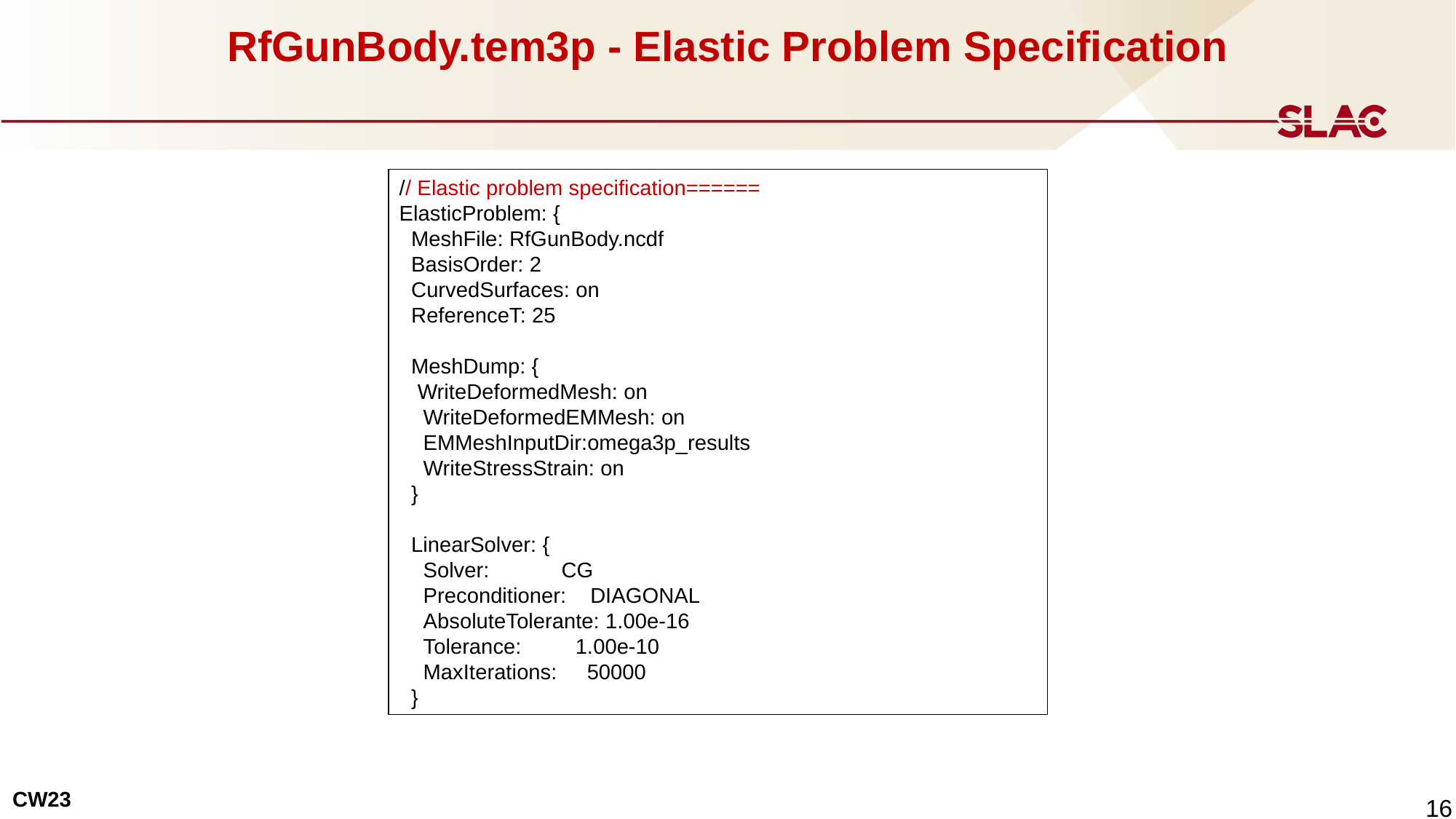

# RfGunBody.tem3p - Elastic Problem Specification
// Elastic problem specification======
ElasticProblem: {
  MeshFile: RfGunBody.ncdf
  BasisOrder: 2
  CurvedSurfaces: on
  ReferenceT: 25

  MeshDump: {
  WriteDeformedMesh: on
    WriteDeformedEMMesh: on
    EMMeshInputDir:omega3p_results
    WriteStressStrain: on
  }

  LinearSolver: {
    Solver:            CG
    Preconditioner:    DIAGONAL
    AbsoluteTolerante: 1.00e-16
    Tolerance:         1.00e-10
    MaxIterations:     50000
  }
 16